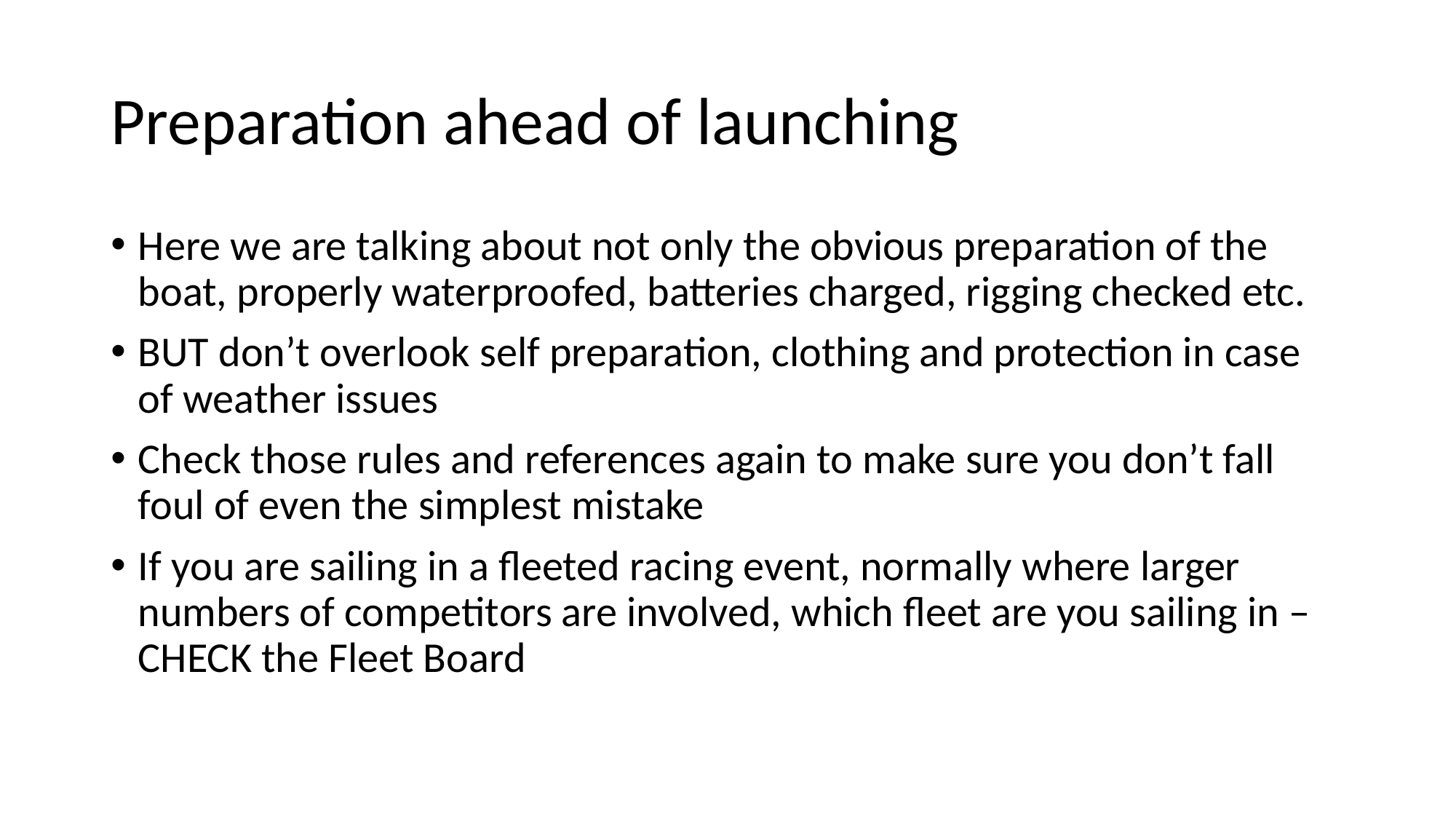

# Preparation ahead of launching
Here we are talking about not only the obvious preparation of the boat, properly waterproofed, batteries charged, rigging checked etc.
BUT don’t overlook self preparation, clothing and protection in case of weather issues
Check those rules and references again to make sure you don’t fall foul of even the simplest mistake
If you are sailing in a fleeted racing event, normally where larger numbers of competitors are involved, which fleet are you sailing in – CHECK the Fleet Board